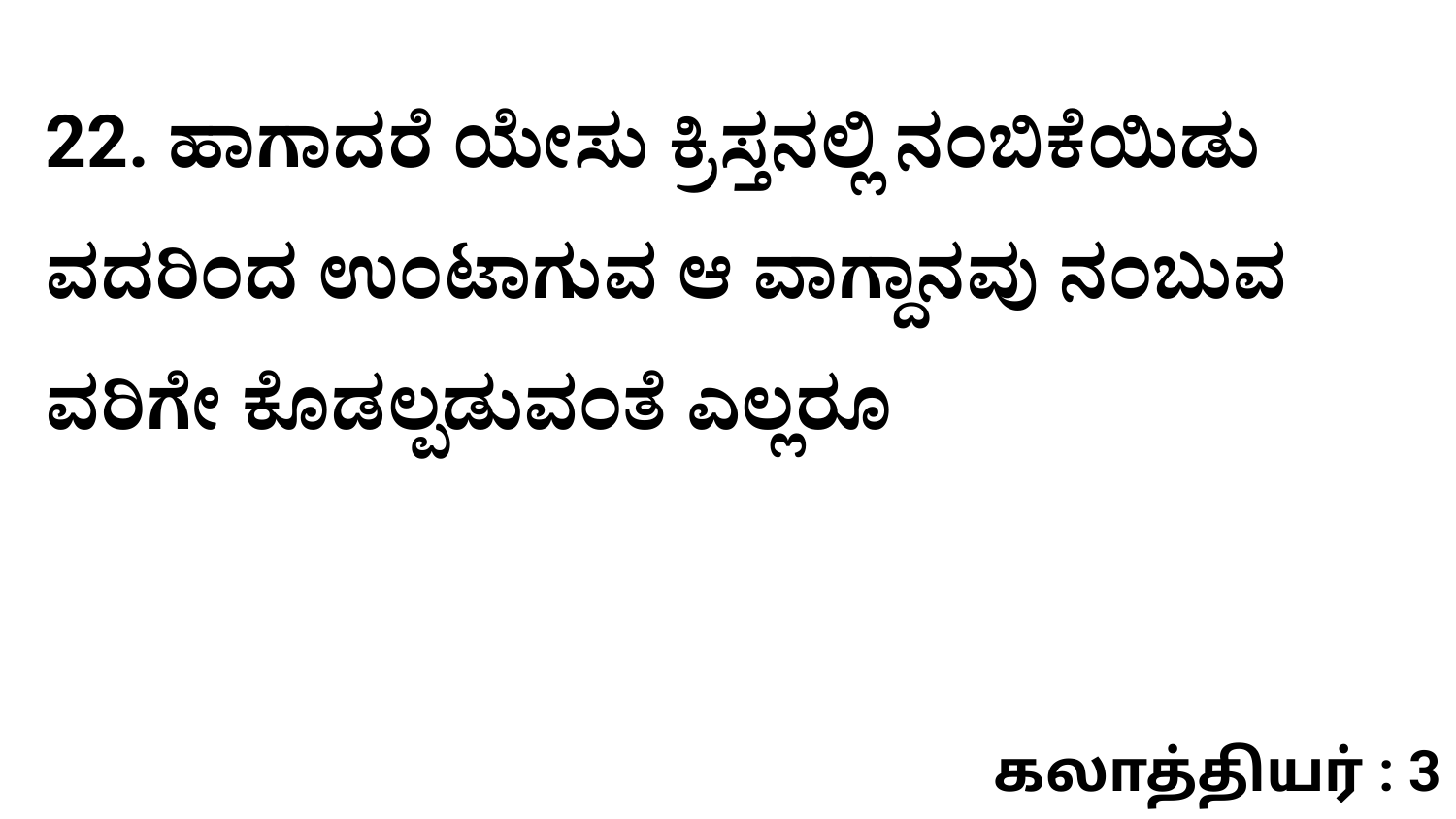

22. ಹಾಗಾದರೆ ಯೇಸು ಕ್ರಿಸ್ತನಲ್ಲಿ ನಂಬಿಕೆಯಿಡು ವದರಿಂದ ಉಂಟಾಗುವ ಆ ವಾಗ್ದಾನವು ನಂಬುವ ವರಿಗೇ ಕೊಡಲ್ಪಡುವಂತೆ ಎಲ್ಲರೂ
கலாத்தியர் : 3